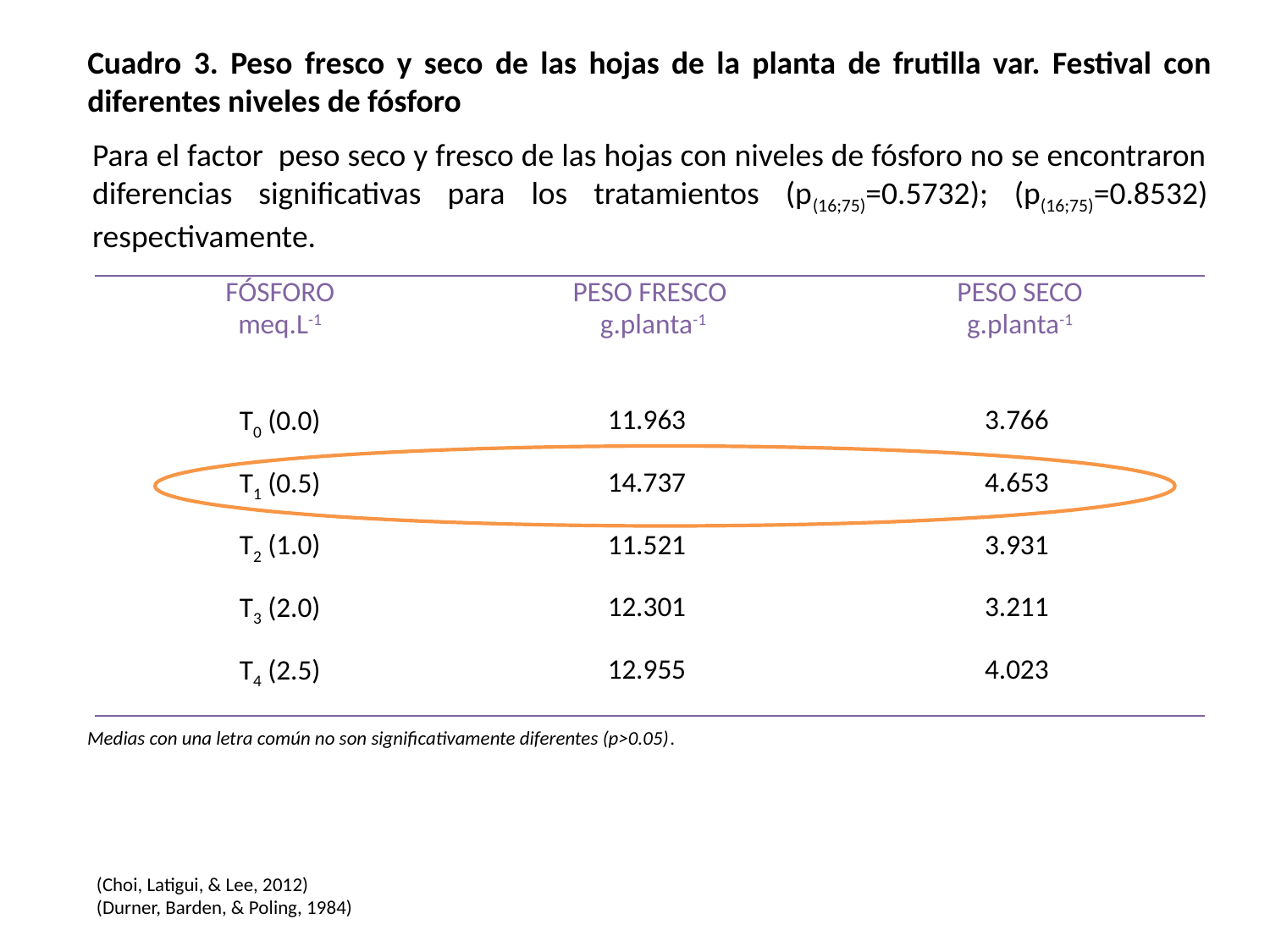

Cuadro 3. Peso fresco y seco de las hojas de la planta de frutilla var. Festival con diferentes niveles de fósforo
Para el factor  peso seco y fresco de las hojas con niveles de fósforo no se encontraron diferencias significativas para los tratamientos (p(16;75)=0.5732); (p(16;75)=0.8532) respectivamente.
| FÓSFORO meq.L-1 | PESO FRESCO g.planta-1 | PESO SECO g.planta-1 |
| --- | --- | --- |
| T0 (0.0) | 11.963 | 3.766 |
| T1 (0.5) | 14.737 | 4.653 |
| T2 (1.0) | 11.521 | 3.931 |
| T3 (2.0) | 12.301 | 3.211 |
| T4 (2.5) | 12.955 | 4.023 |

Medias con una letra común no son significativamente diferentes (p>0.05).
(Choi, Latigui, & Lee, 2012)
(Durner, Barden, & Poling, 1984)